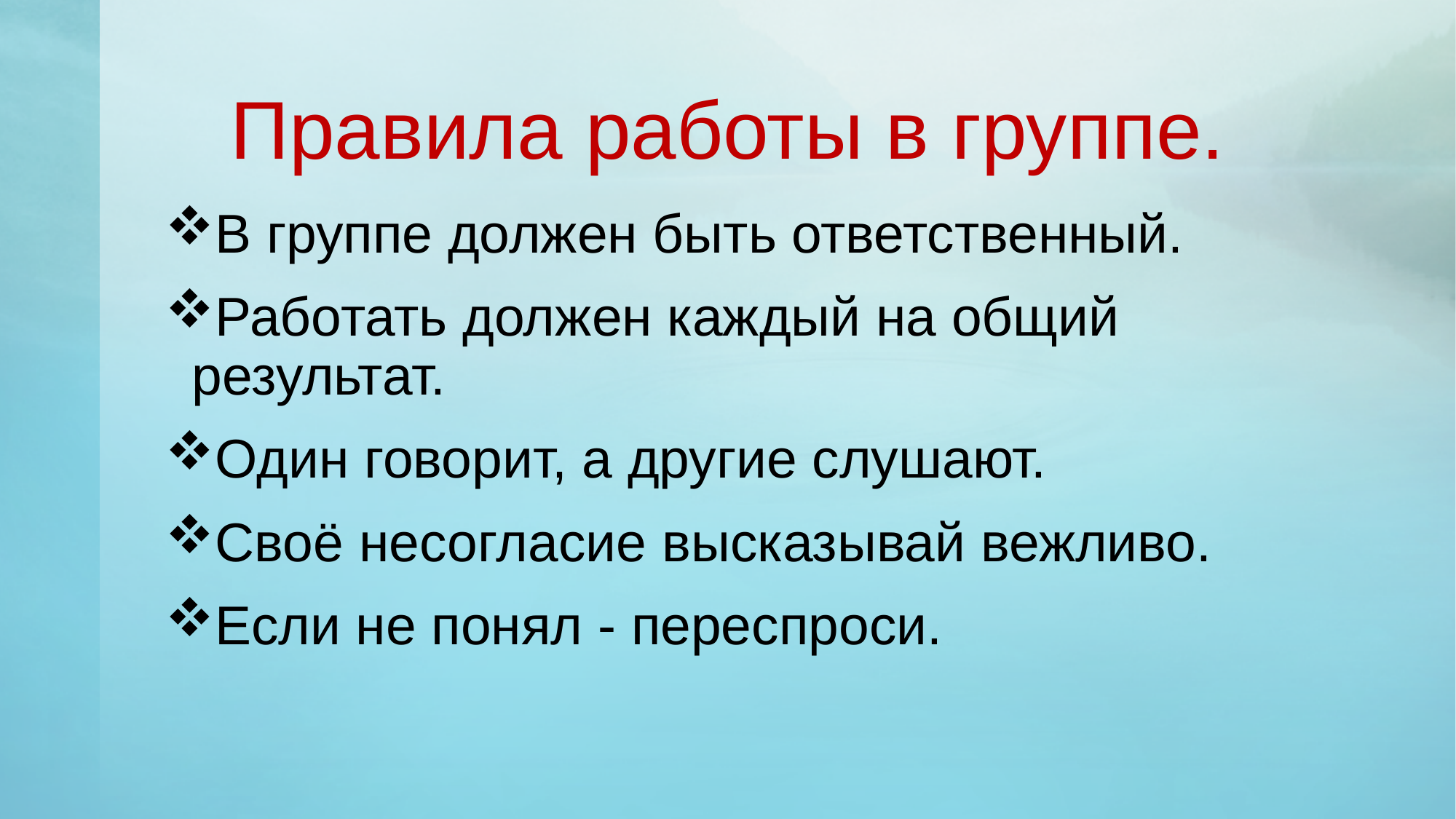

# Правила работы в группе.
В группе должен быть ответственный.
Работать должен каждый на общий результат.
Один говорит, а другие слушают.
Своё несогласие высказывай вежливо.
Если не понял - переспроси.